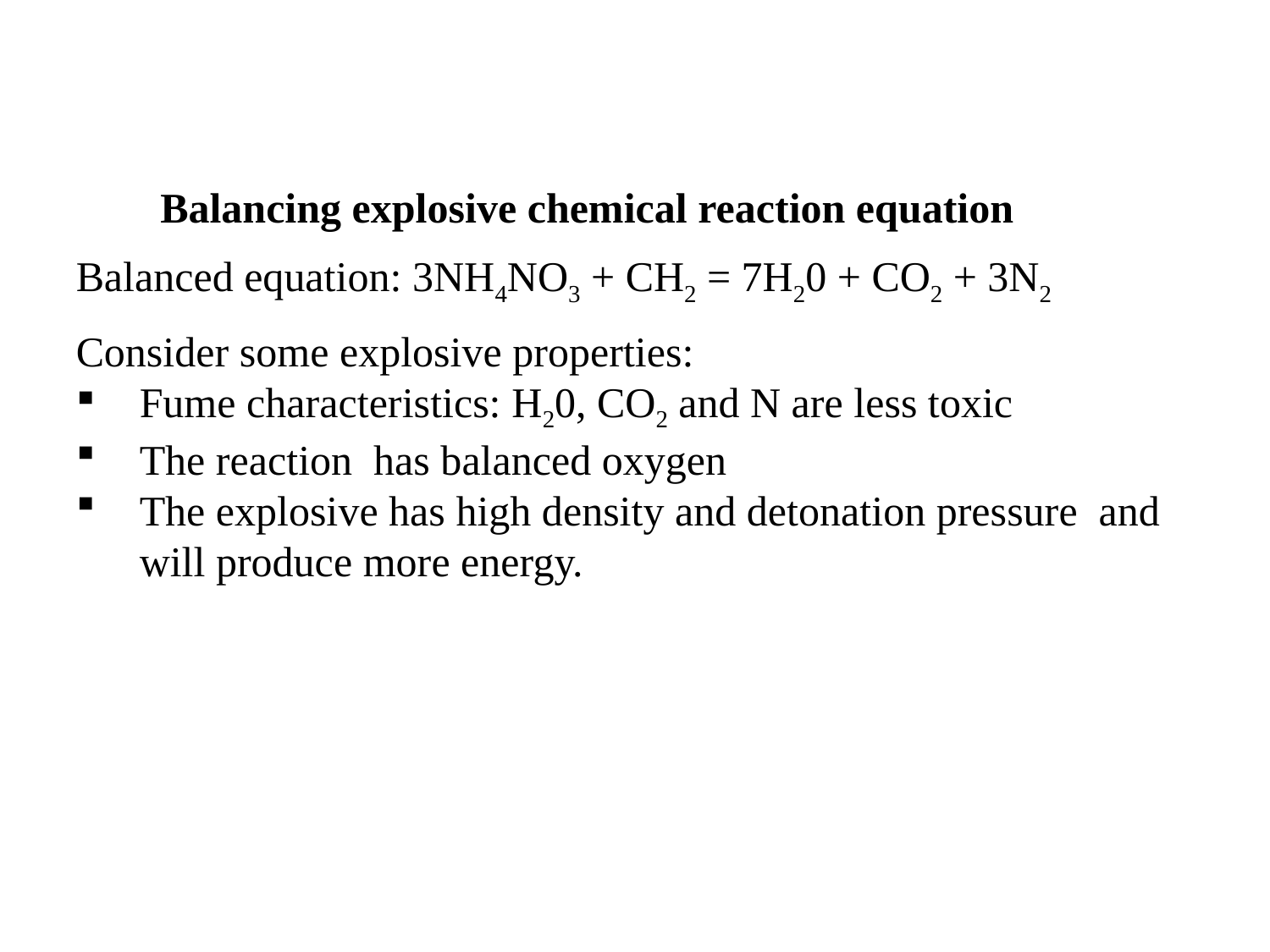

# Balancing explosive chemical reaction equation
Balanced equation: 3NH4NO3 + CH2 = 7H20 + CO2 + 3N2

Consider some explosive properties:
Fume characteristics: H20, CO2 and N are less toxic
The reaction  has balanced oxygen
The explosive has high density and detonation pressure  and will produce more energy.